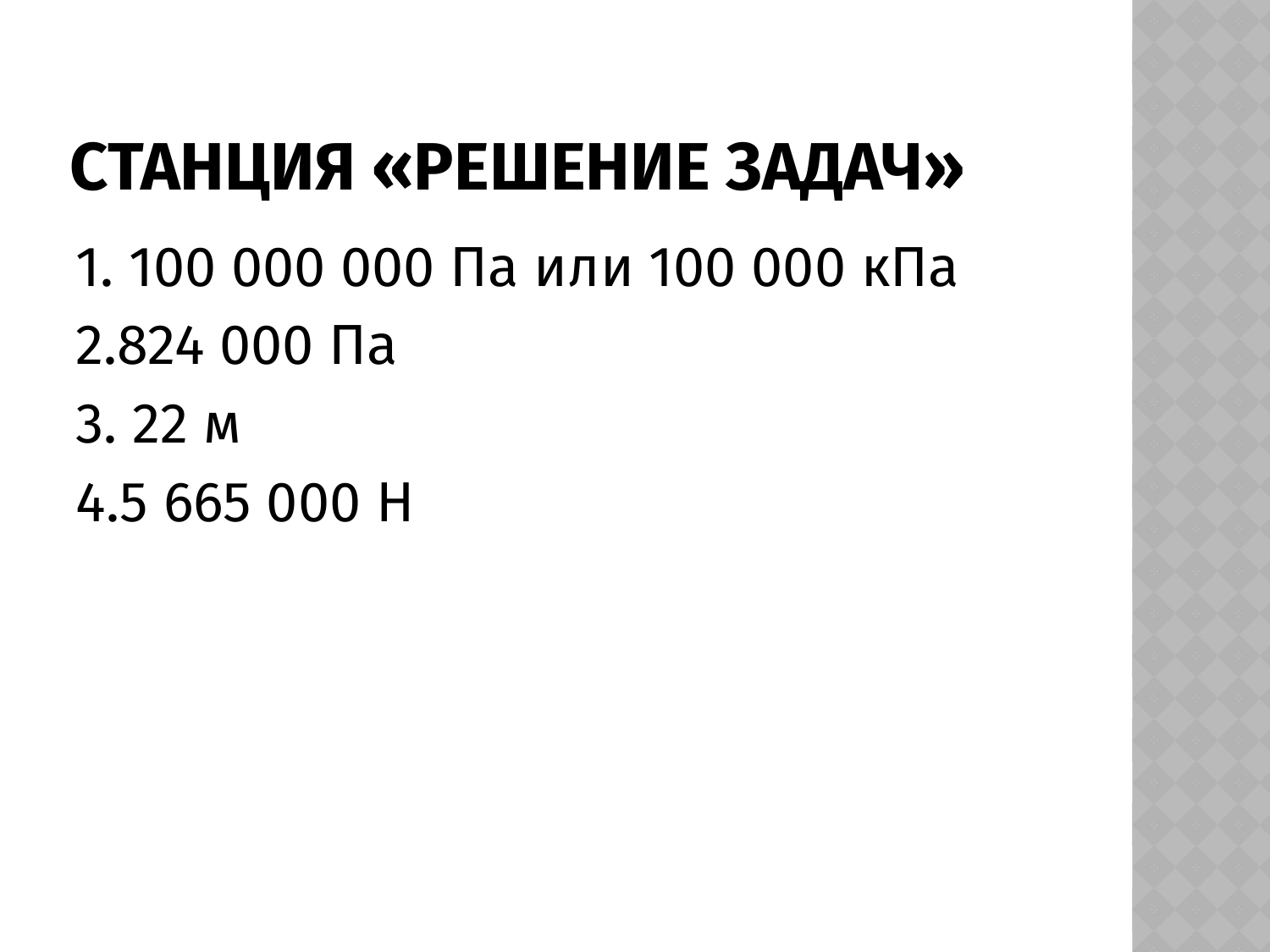

# Станция «Решение задач»
1. 100 000 000 Па или 100 000 кПа
2.824 000 Па
3. 22 м
4.5 665 000 Н